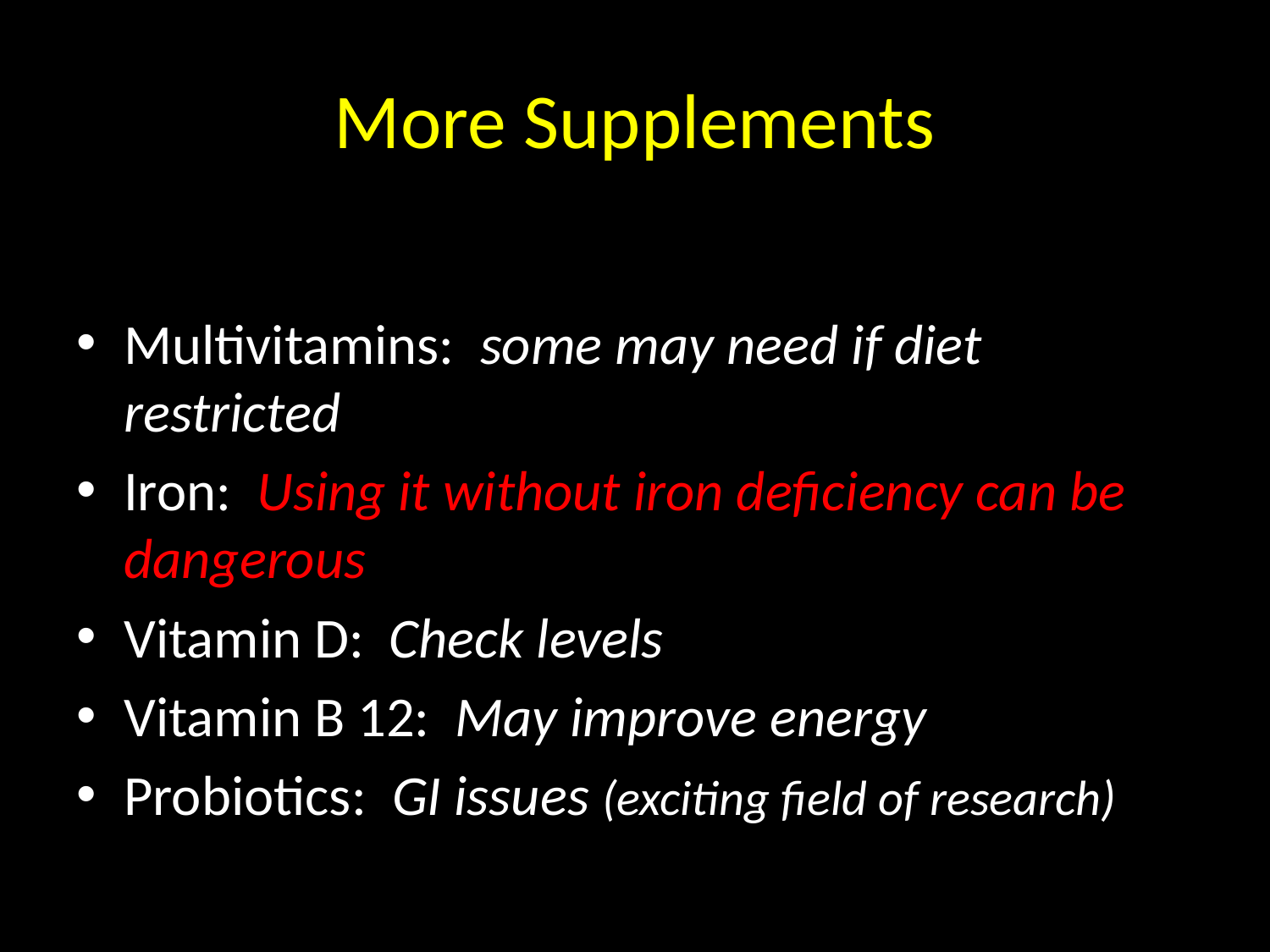

# More Supplements

Multivitamins:  some may need if diet restricted
Iron:  Using it without iron deficiency can be dangerous
Vitamin D:  Check levels
Vitamin B 12:  May improve energy
Probiotics:  GI issues (exciting field of research)